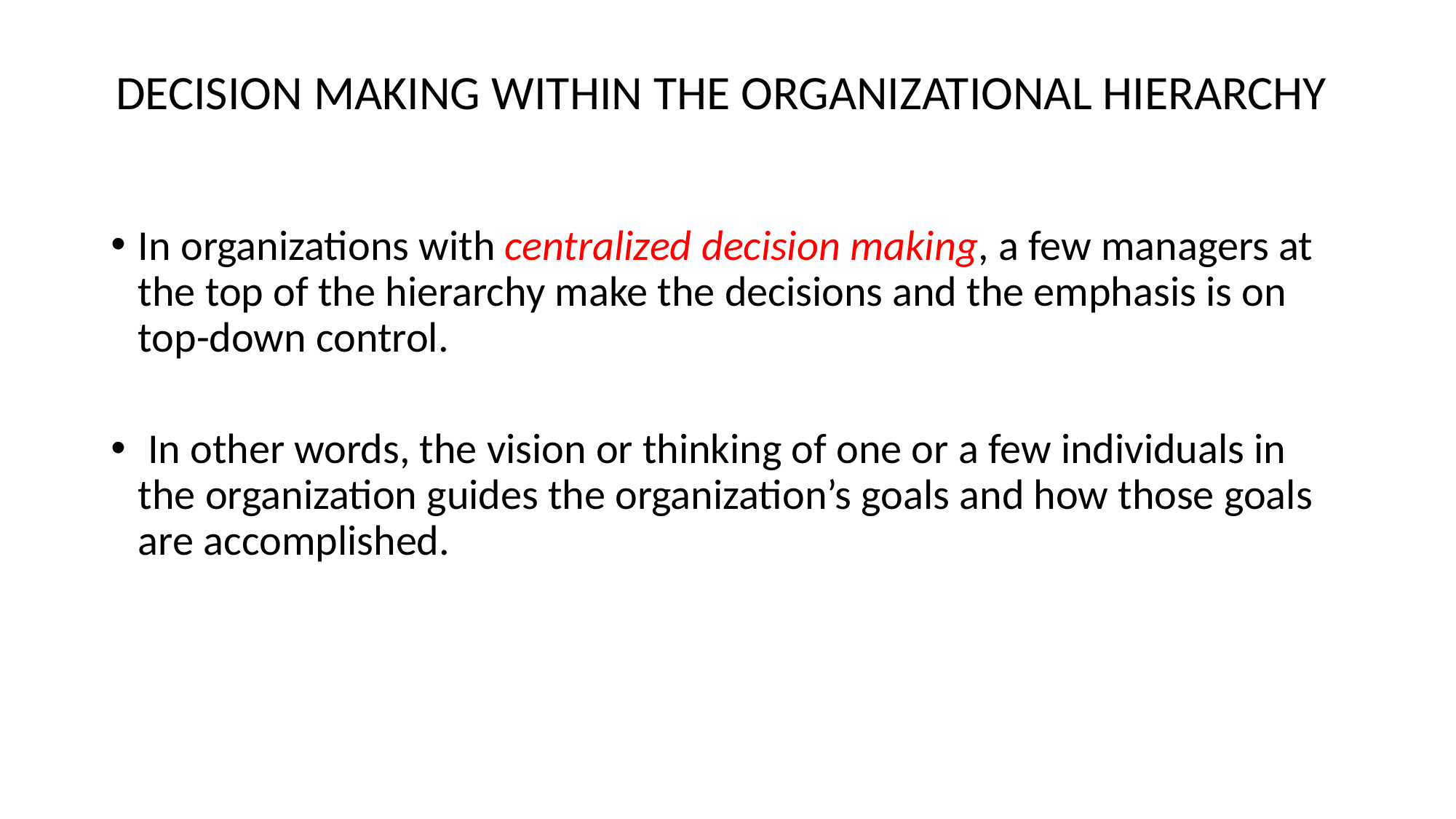

# DECISION MAKING WITHIN THE ORGANIZATIONAL HIERARCHY
In organizations with centralized decision making, a few managers at the top of the hierarchy make the decisions and the emphasis is on top-down control.
 In other words, the vision or thinking of one or a few individuals in the organization guides the organization’s goals and how those goals are accomplished.